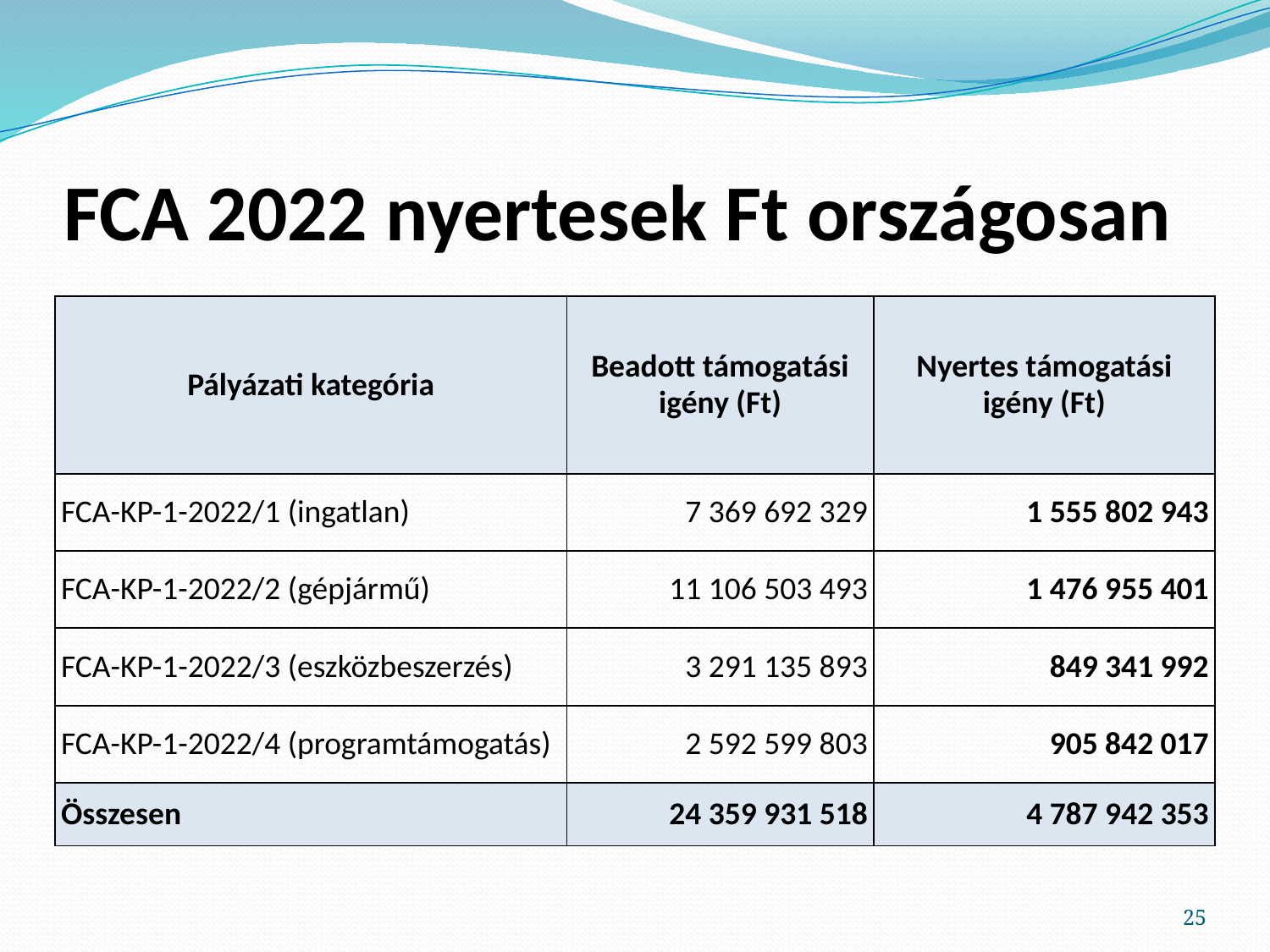

# FCA 2022 nyertesek Ft országosan
| Pályázati kategória | Beadott támogatási igény (Ft) | Nyertes támogatási igény (Ft) |
| --- | --- | --- |
| FCA-KP-1-2022/1 (ingatlan) | 7 369 692 329 | 1 555 802 943 |
| FCA-KP-1-2022/2 (gépjármű) | 11 106 503 493 | 1 476 955 401 |
| FCA-KP-1-2022/3 (eszközbeszerzés) | 3 291 135 893 | 849 341 992 |
| FCA-KP-1-2022/4 (programtámogatás) | 2 592 599 803 | 905 842 017 |
| Összesen | 24 359 931 518 | 4 787 942 353 |
25